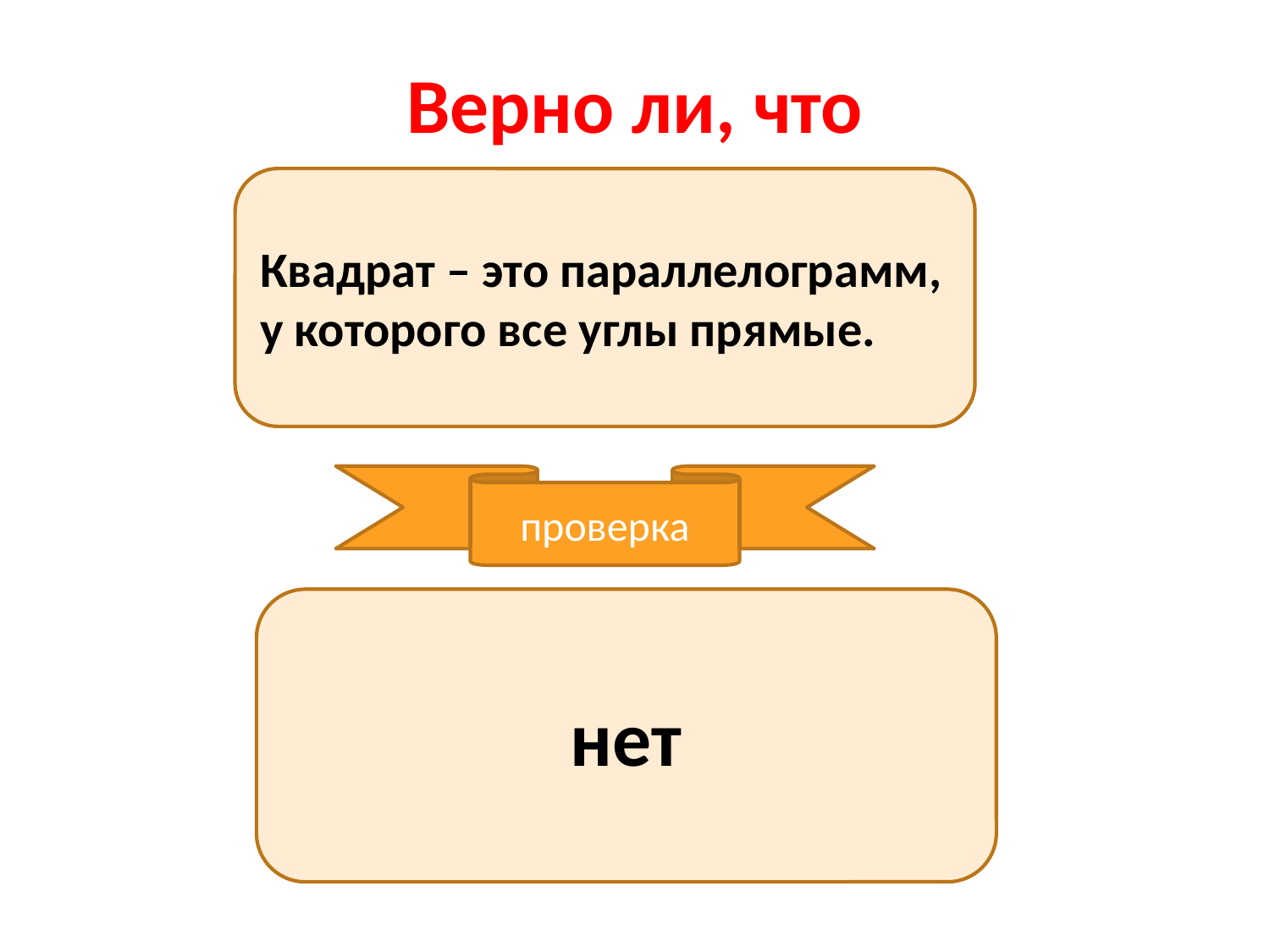

Верно ли, что
Квадрат – это параллелограмм, у которого все углы прямые.
проверка
нет